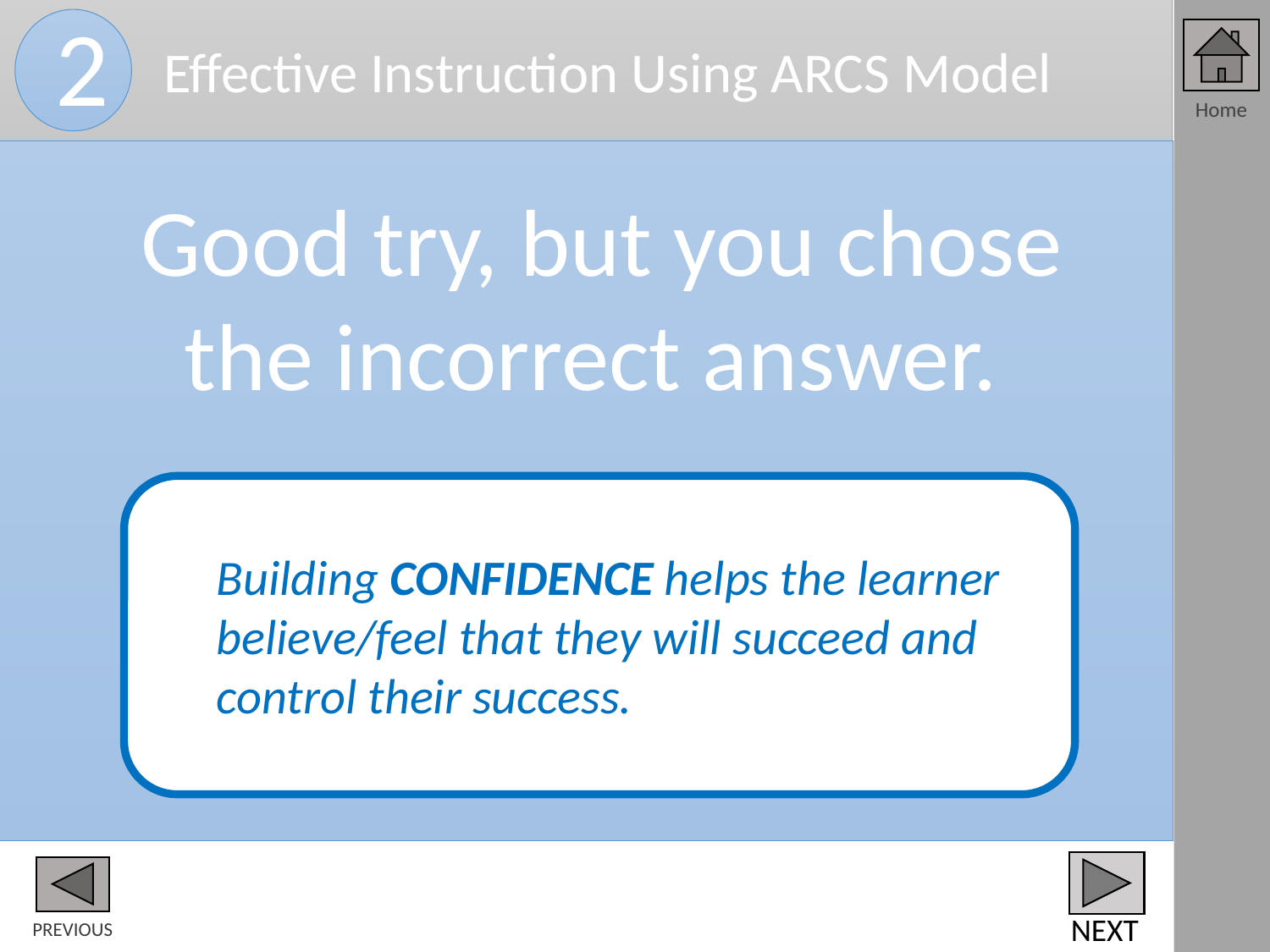

Effective Instruction Using ARCS Model
2

Good try, but you chose
the incorrect answer.

Building CONFIDENCE helps the learner believe/feel that they will succeed and control their success.

NEXT
PREVIOUS